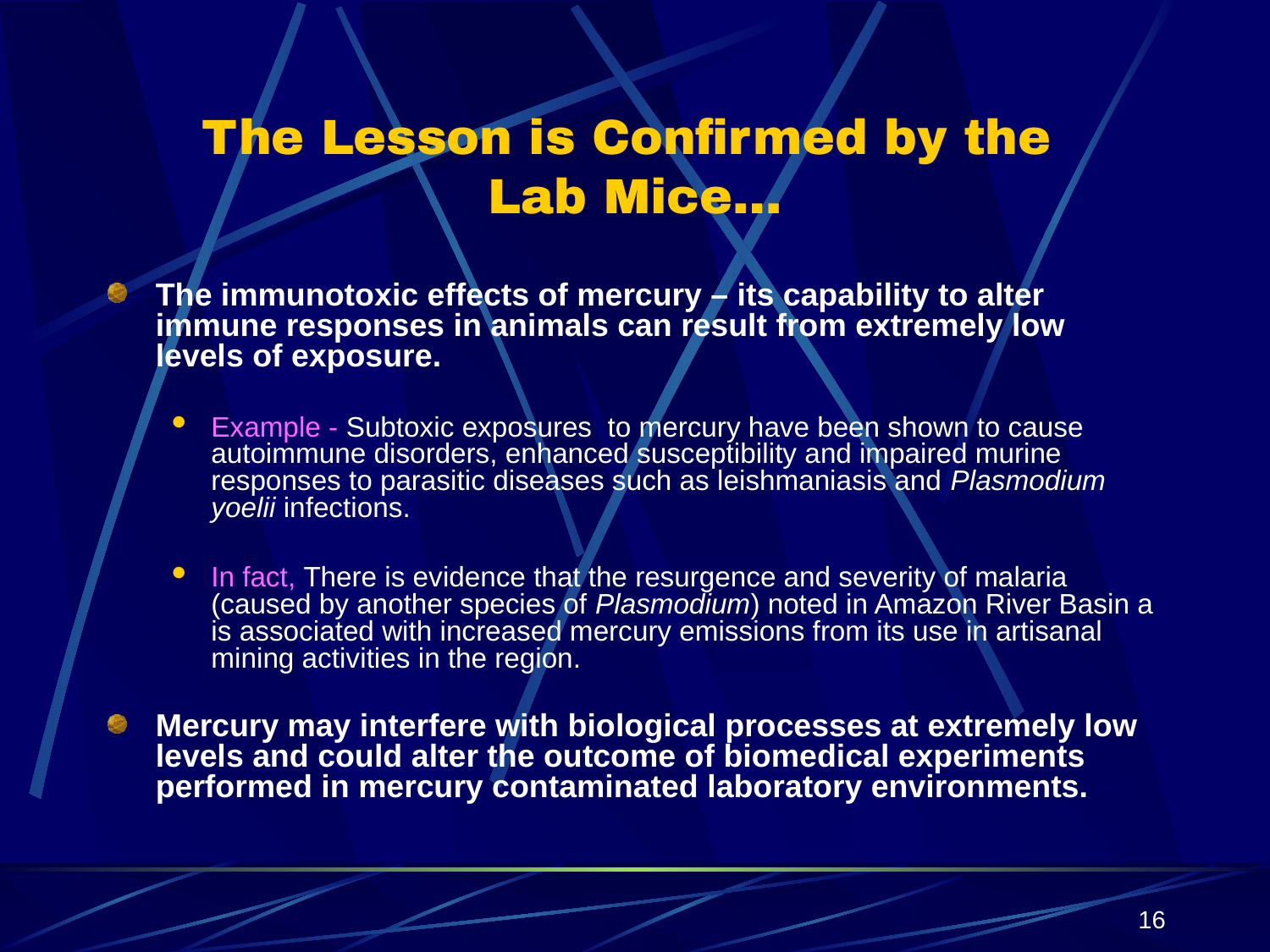

# The Lesson is Confirmed by the Lab Mice…
The immunotoxic effects of mercury – its capability to alter immune responses in animals can result from extremely low levels of exposure.

Example - Subtoxic exposures  to mercury have been shown to cause autoimmune disorders, enhanced susceptibility and impaired murine responses to parasitic diseases such as leishmaniasis and Plasmodium yoelii infections.

In fact, There is evidence that the resurgence and severity of malaria (caused by another species of Plasmodium) noted in Amazon River Basin a is associated with increased mercury emissions from its use in artisanal mining activities in the region.

Mercury may interfere with biological processes at extremely low levels and could alter the outcome of biomedical experiments performed in mercury contaminated laboratory environments.

16